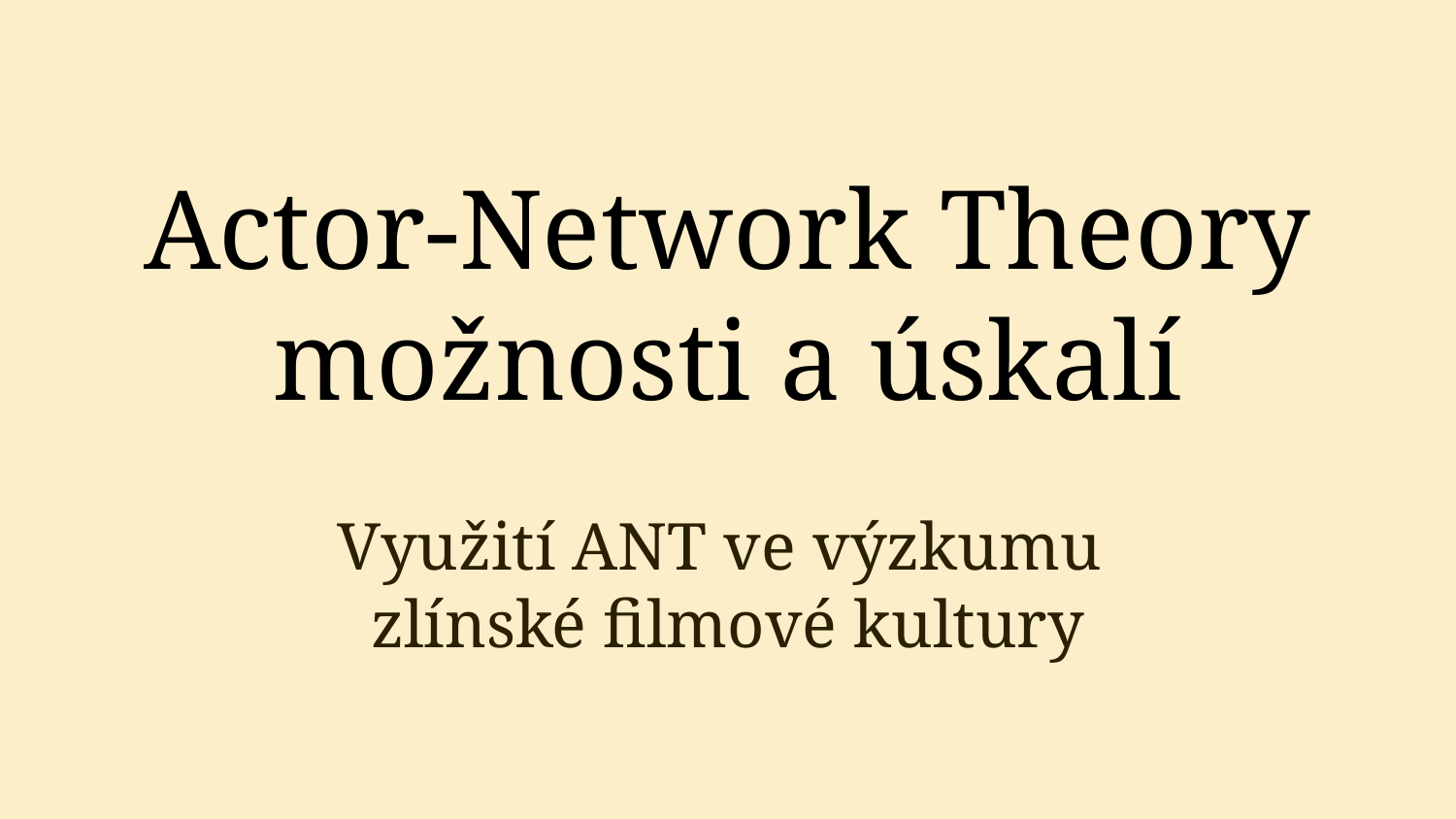

# Actor-Network Theory možnosti a úskalí
Využití ANT ve výzkumu
zlínské filmové kultury